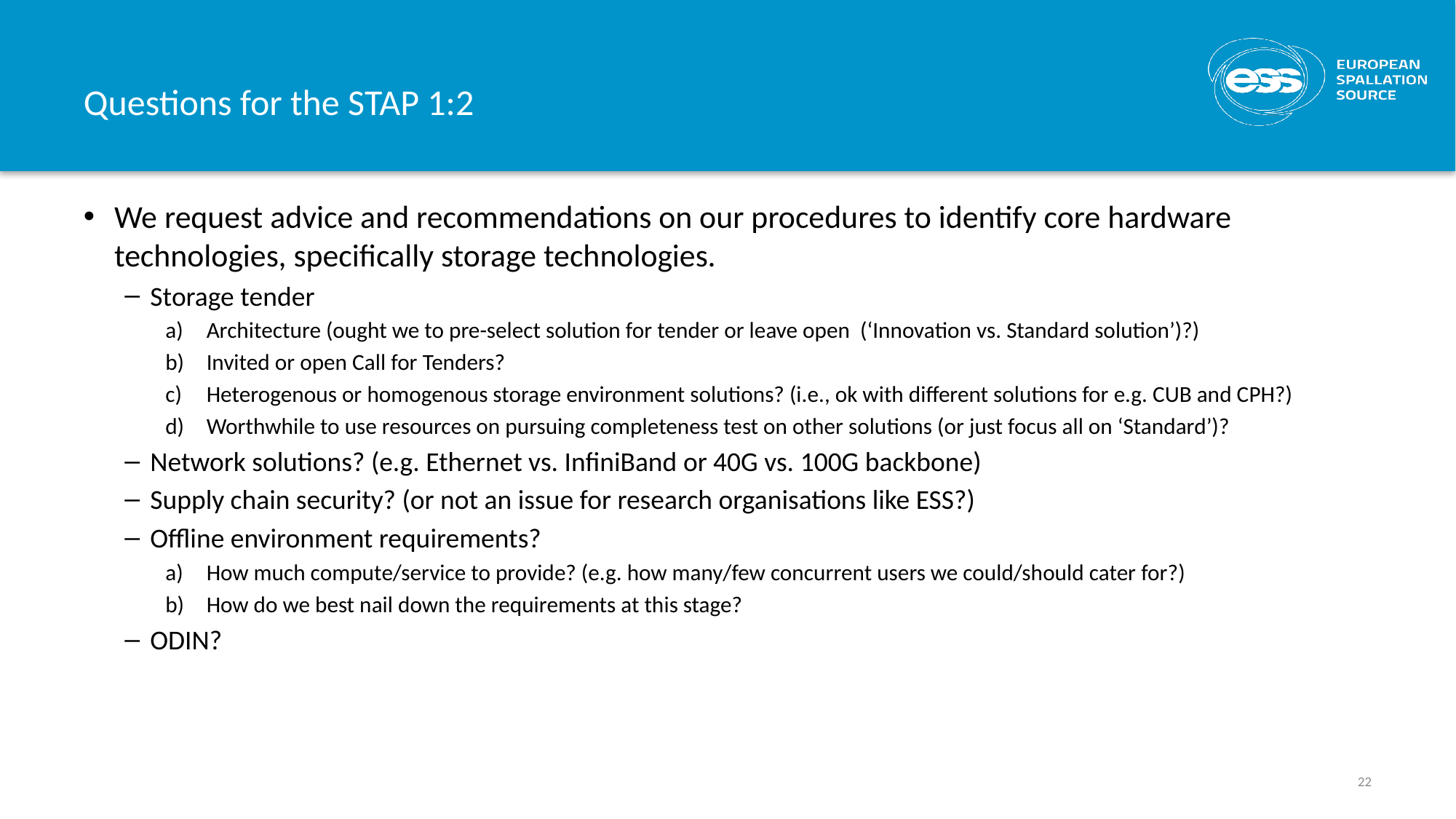

# Questions for the STAP 1:2
We request advice and recommendations on our procedures to identify core hardware technologies, specifically storage technologies.
Storage tender
Architecture (ought we to pre-select solution for tender or leave open  (‘Innovation vs. Standard solution’)?)
Invited or open Call for Tenders?
Heterogenous or homogenous storage environment solutions? (i.e., ok with different solutions for e.g. CUB and CPH?)
Worthwhile to use resources on pursuing completeness test on other solutions (or just focus all on ‘Standard’)?
Network solutions? (e.g. Ethernet vs. InfiniBand or 40G vs. 100G backbone)
Supply chain security? (or not an issue for research organisations like ESS?)
Offline environment requirements?
How much compute/service to provide? (e.g. how many/few concurrent users we could/should cater for?)
How do we best nail down the requirements at this stage?
ODIN?

22